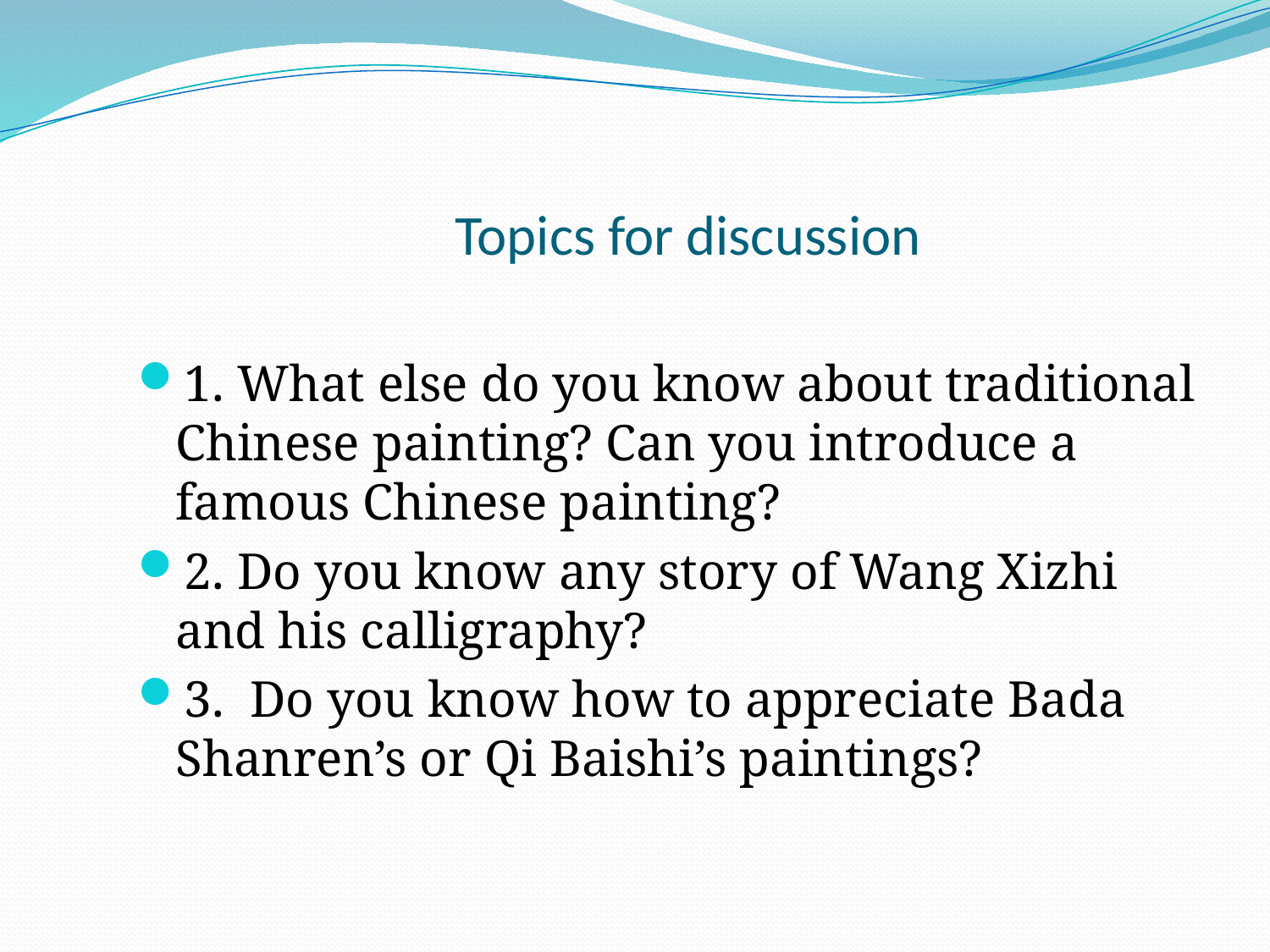

# Topics for discussion
1. What else do you know about traditional Chinese painting? Can you introduce a famous Chinese painting?
2. Do you know any story of Wang Xizhi and his calligraphy?
3.  Do you know how to appreciate Bada Shanren’s or Qi Baishi’s paintings?